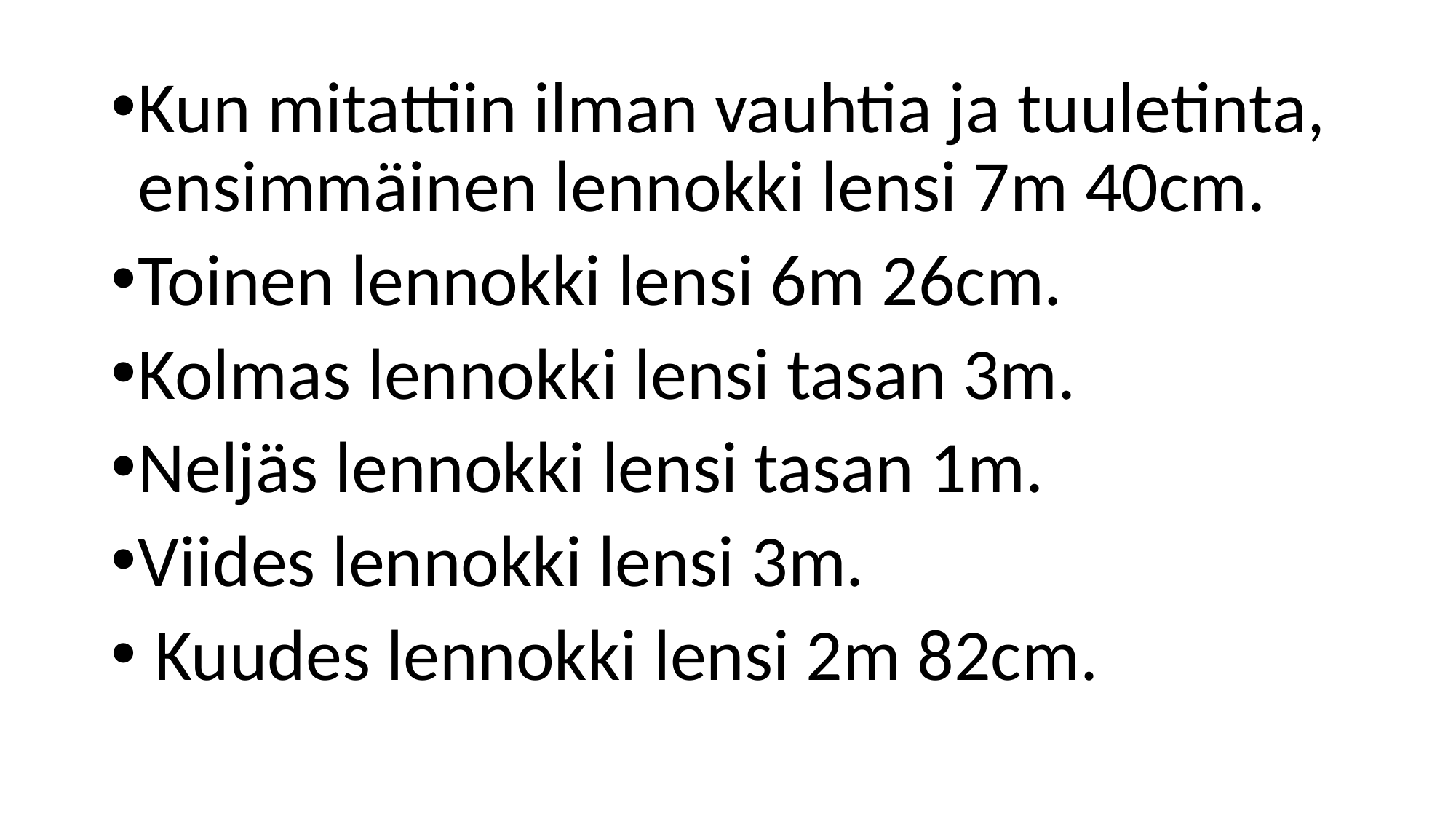

Kun mitattiin ilman vauhtia ja tuuletinta, ensimmäinen lennokki lensi 7m 40cm.
Toinen lennokki lensi 6m 26cm.
Kolmas lennokki lensi tasan 3m.
Neljäs lennokki lensi tasan 1m.
Viides lennokki lensi 3m.
 Kuudes lennokki lensi 2m 82cm.